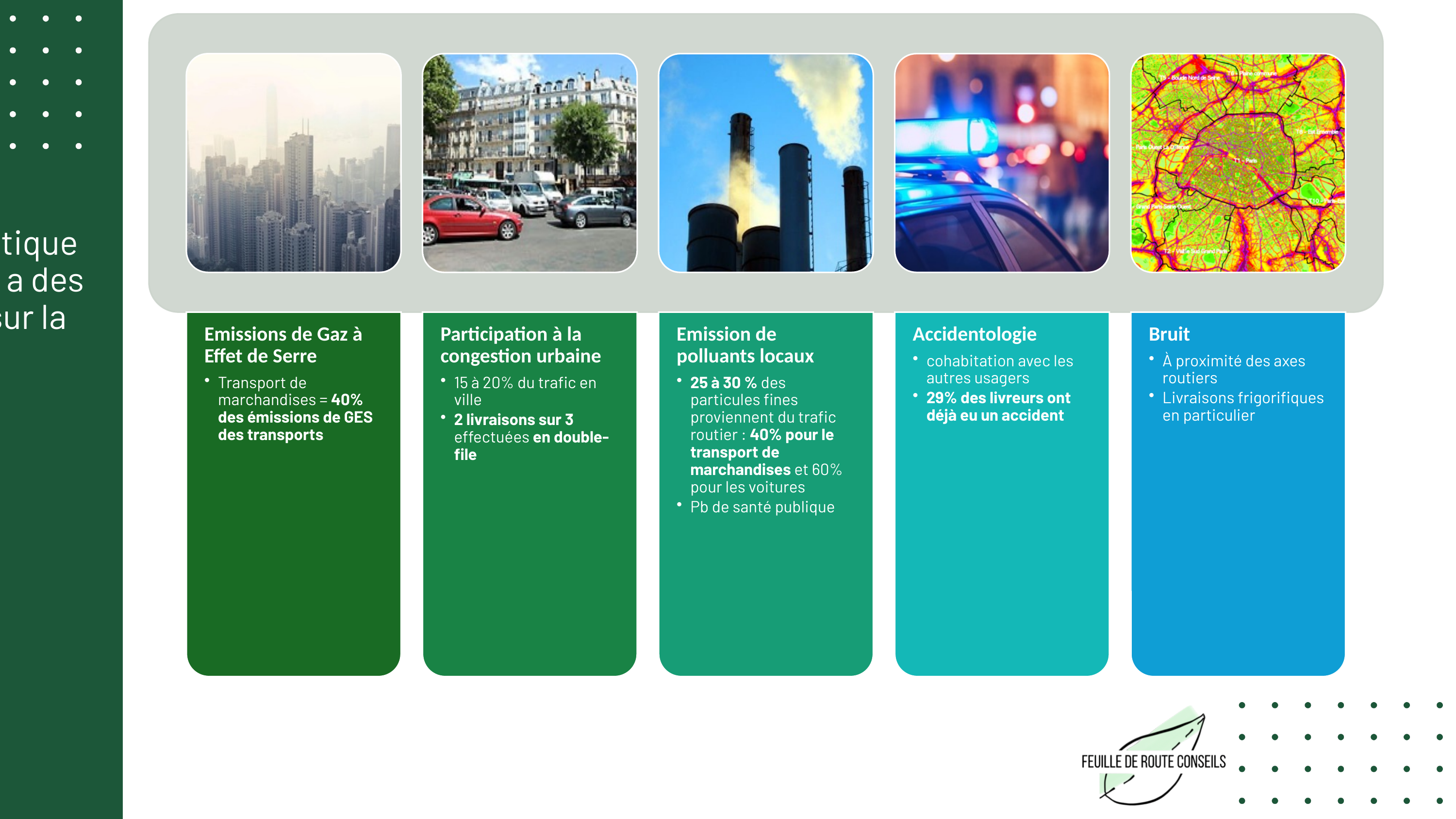

Emissions de Gaz à Effet de Serre
Transport de marchandises = 40% des émissions de GES des transports
Participation à la congestion urbaine
15 à 20% du trafic en ville
2 livraisons sur 3 effectuées en double-file
Emission de polluants locaux
25 à 30 % des particules fines proviennent du trafic routier : 40% pour le transport de marchandises et 60% pour les voitures
Pb de santé publique
Accidentologie
cohabitation avec les autres usagers
29% des livreurs ont déjà eu un accident
Bruit
À proximité des axes routiers
Livraisons frigorifiques en particulier
# La logistique urbaine a des effets sur la ville…